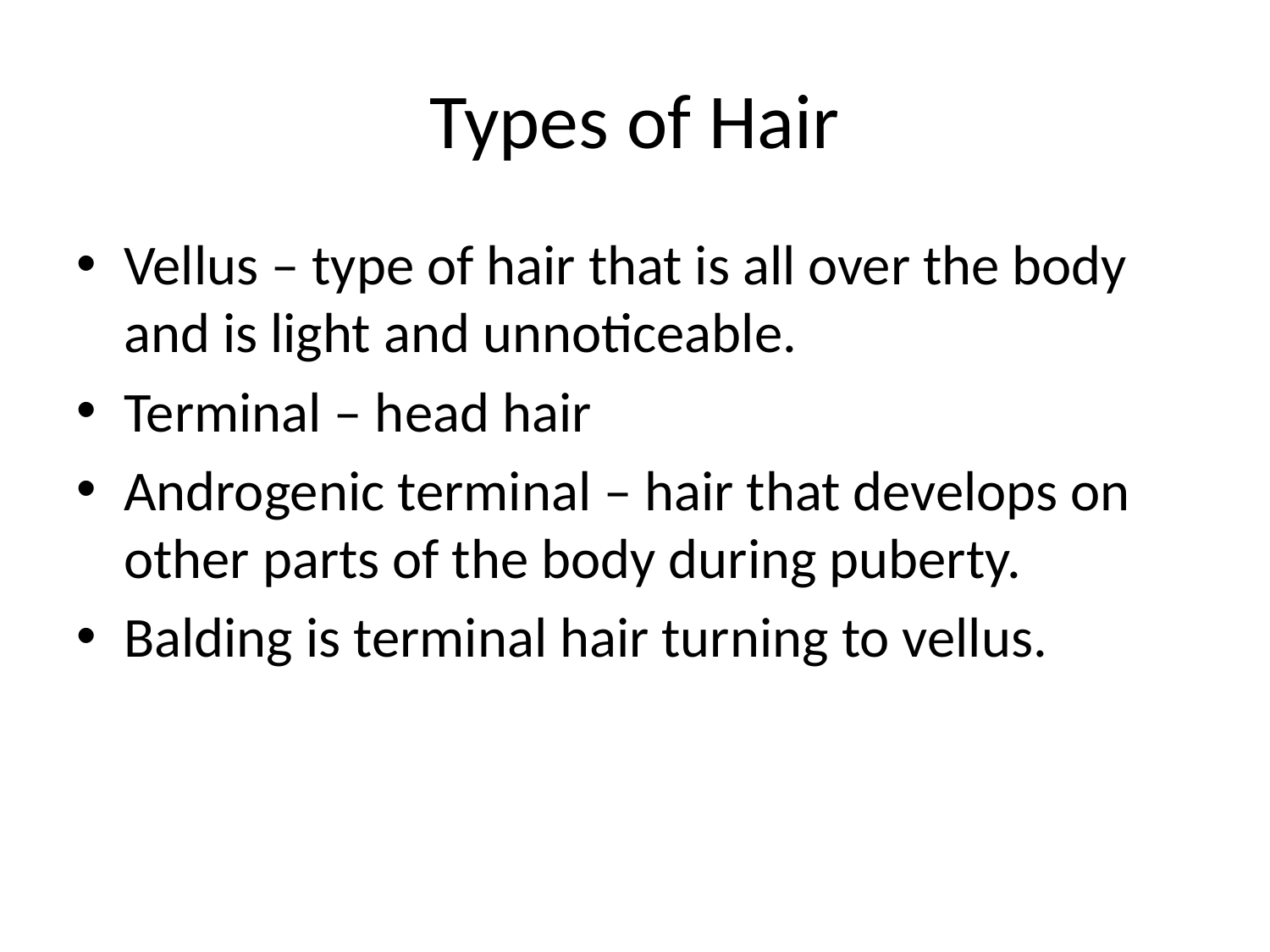

# Types of Hair
Vellus – type of hair that is all over the body and is light and unnoticeable.
Terminal – head hair
Androgenic terminal – hair that develops on other parts of the body during puberty.
Balding is terminal hair turning to vellus.